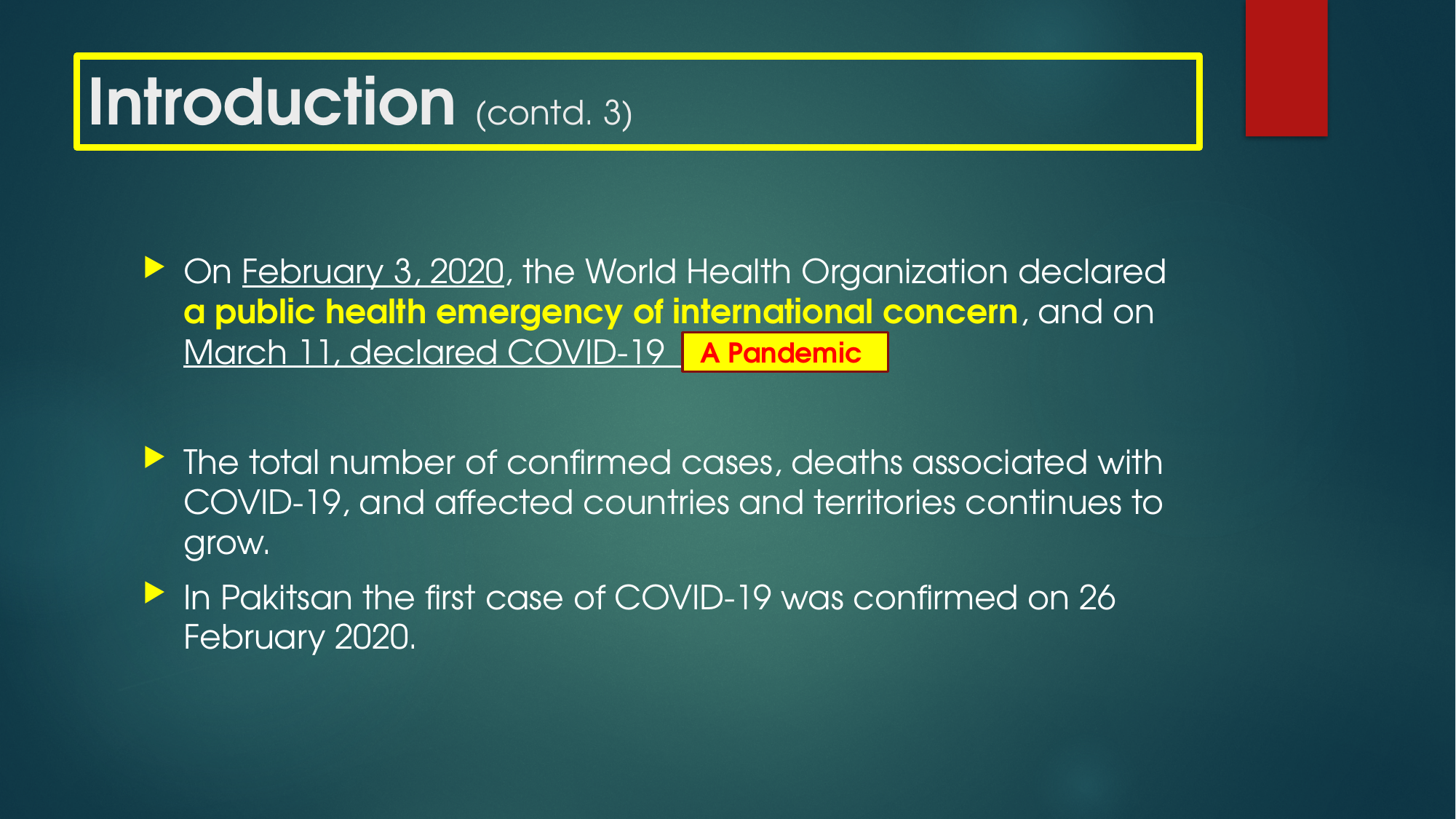

Introduction (contd. 3)
On February 3, 2020, the World Health Organization declared a public health emergency of international concern, and on March 11, declared COVID-19

The total number of confirmed cases, deaths associated with COVID-19, and affected countries and territories continues to grow.
In Pakitsan the first case of COVID-19 was confirmed on 26 February 2020.
A Pandemic